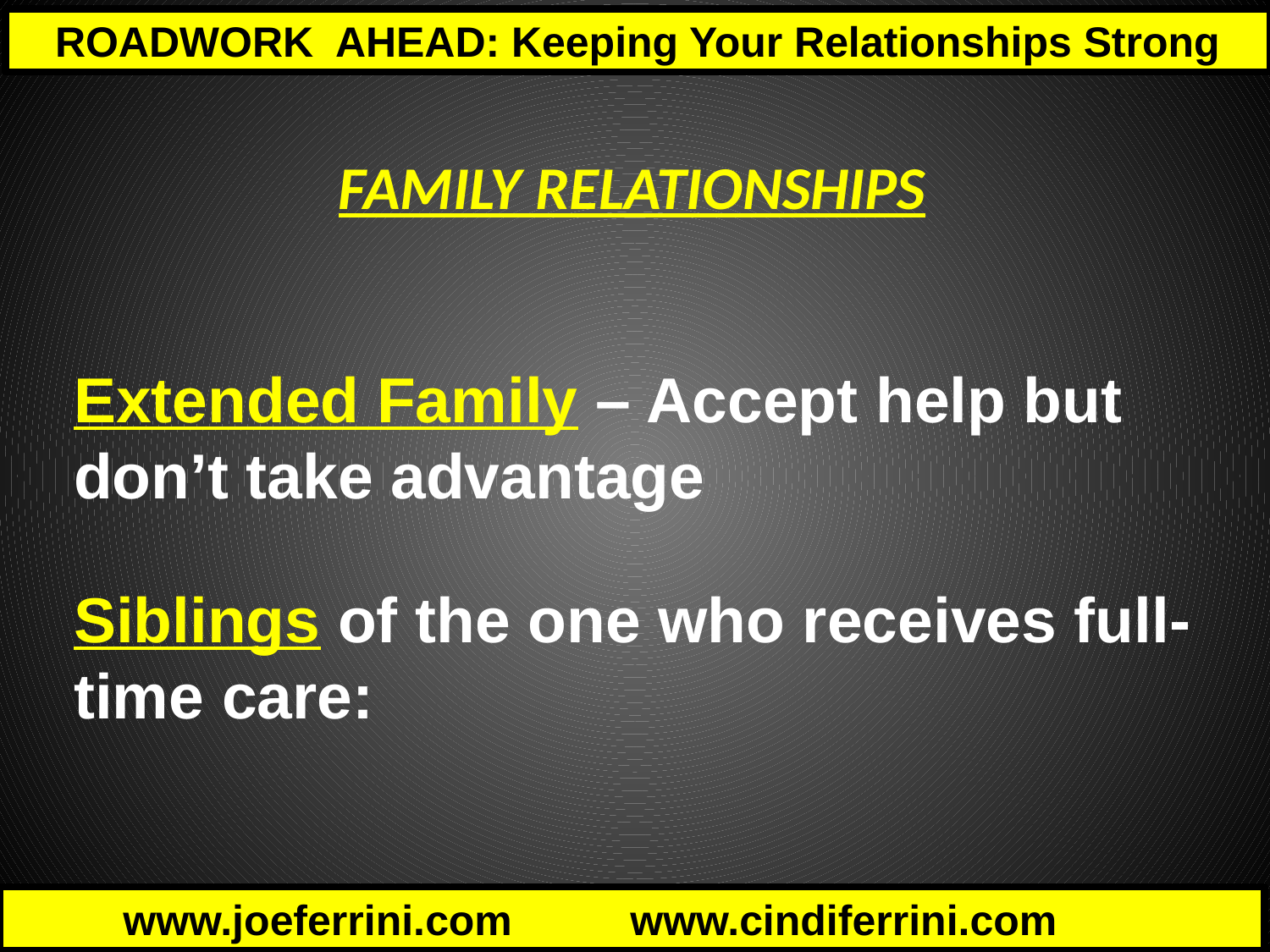

FAMILY RELATIONSHIPS

Extended Family – Accept help but don’t take advantage

Siblings of the one who receives full-time care: